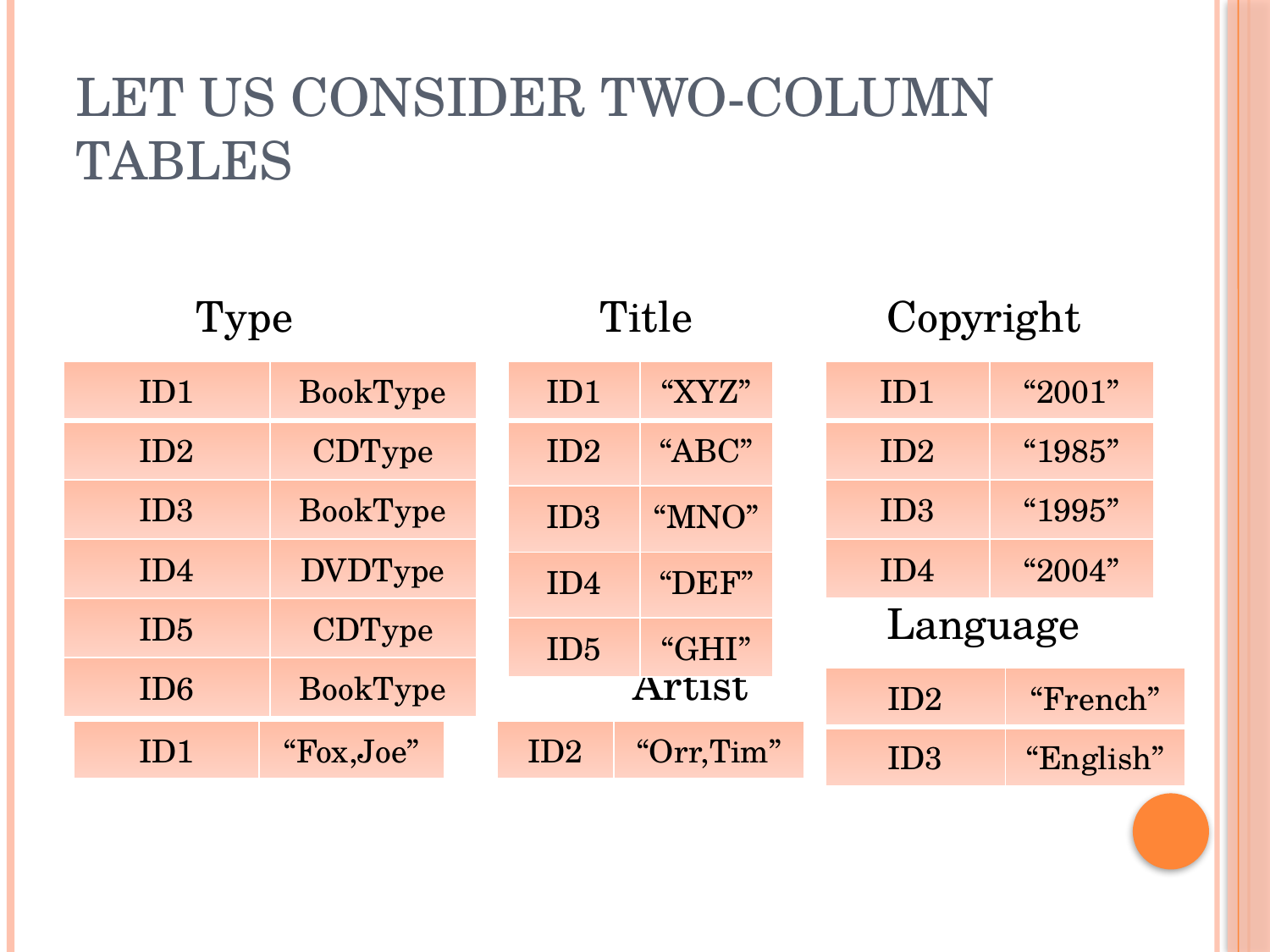

# Let us consider two-column tables

	      Type		        Title		Copyright

							Language
	      Author			Artist

| ID1 | BookType |
| --- | --- |
| ID2 | CDType |
| ID3 | BookType |
| ID4 | DVDType |
| ID5 | CDType |
| ID6 | BookType |
| ID1 | “2001” |
| --- | --- |
| ID2 | “1985” |
| ID3 | “1995” |
| ID4 | “2004” |
| ID1 | “XYZ” |
| --- | --- |
| ID2 | “ABC” |
| ID3 | “MNO” |
| ID4 | “DEF” |
| ID5 | “GHI” |
| ID2 | “French” |
| --- | --- |
| ID3 | “English” |
| ID1 | “Fox,Joe” |
| --- | --- |
| ID2 | “Orr,Tim” |
| --- | --- |